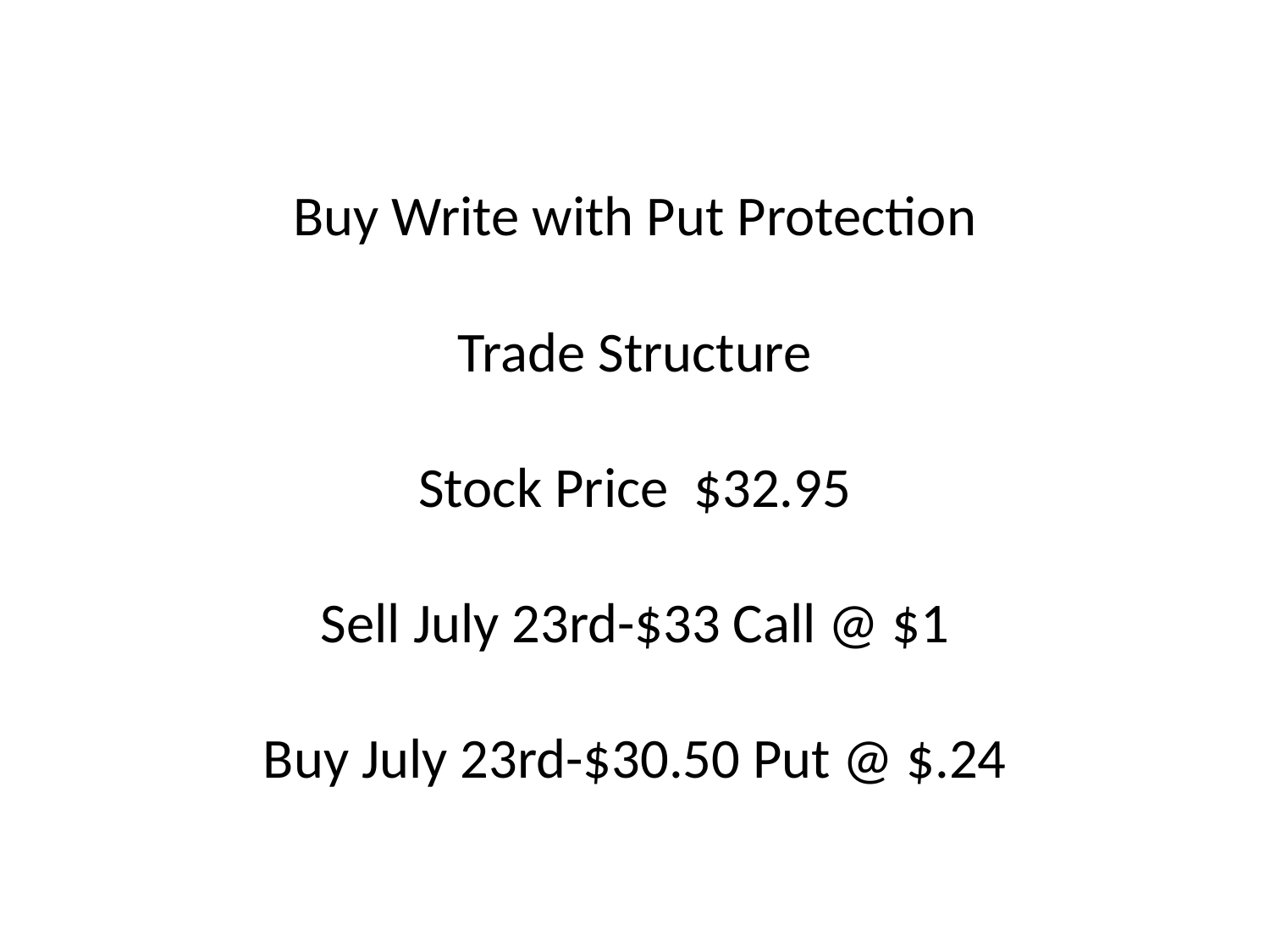

# Buy Write with Put Protection Trade Structure Stock Price  $32.95 Sell July 23rd-$33 Call @ $1 Buy July 23rd-$30.50 Put @ $.24